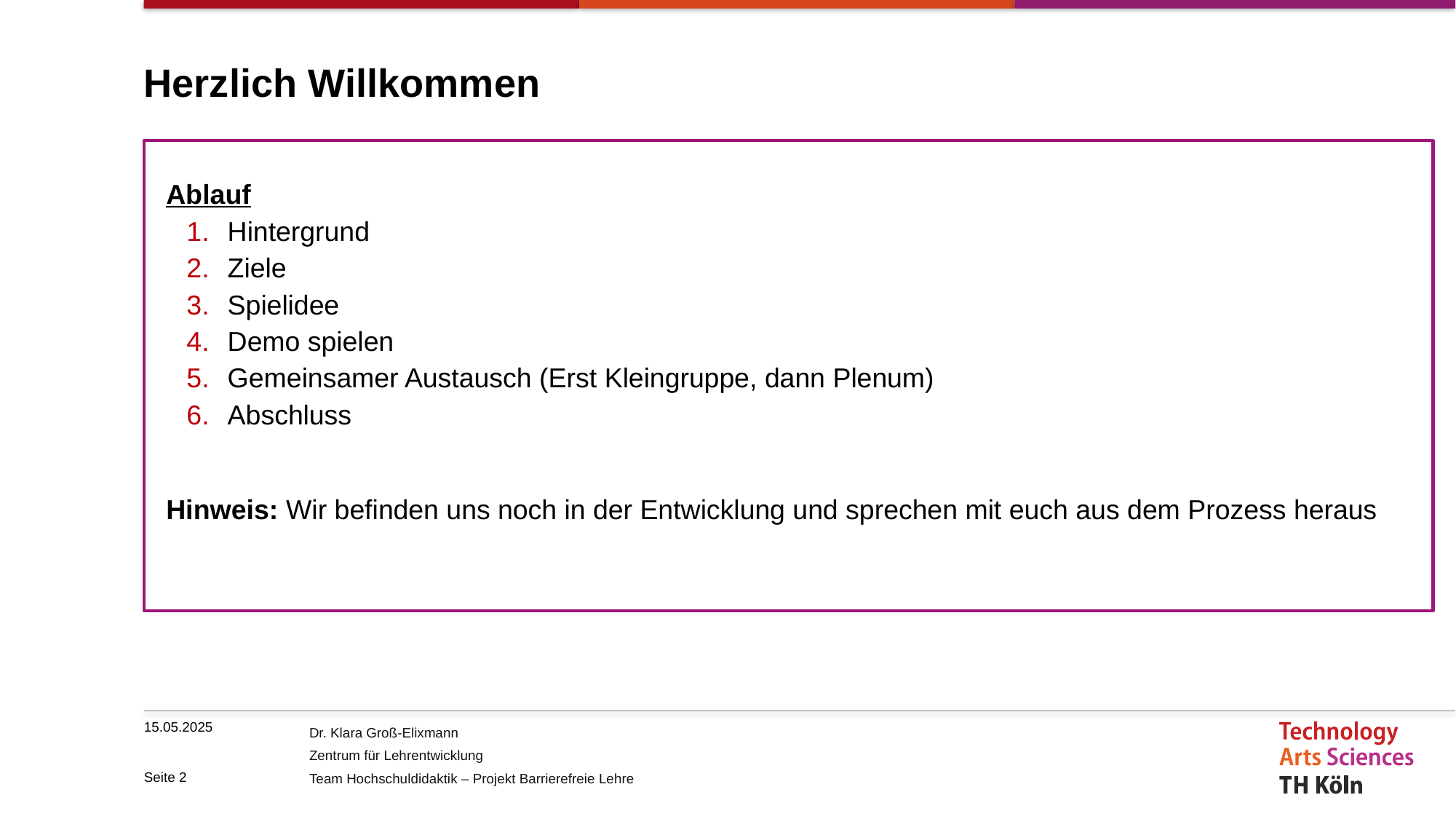

# Herzlich Willkommen

Ablauf
Hintergrund
Ziele
Spielidee
Demo spielen
Gemeinsamer Austausch (Erst Kleingruppe, dann Plenum)
Abschluss

Hinweis: Wir befinden uns noch in der Entwicklung und sprechen mit euch aus dem Prozess heraus

15.05.2025
Seite 2